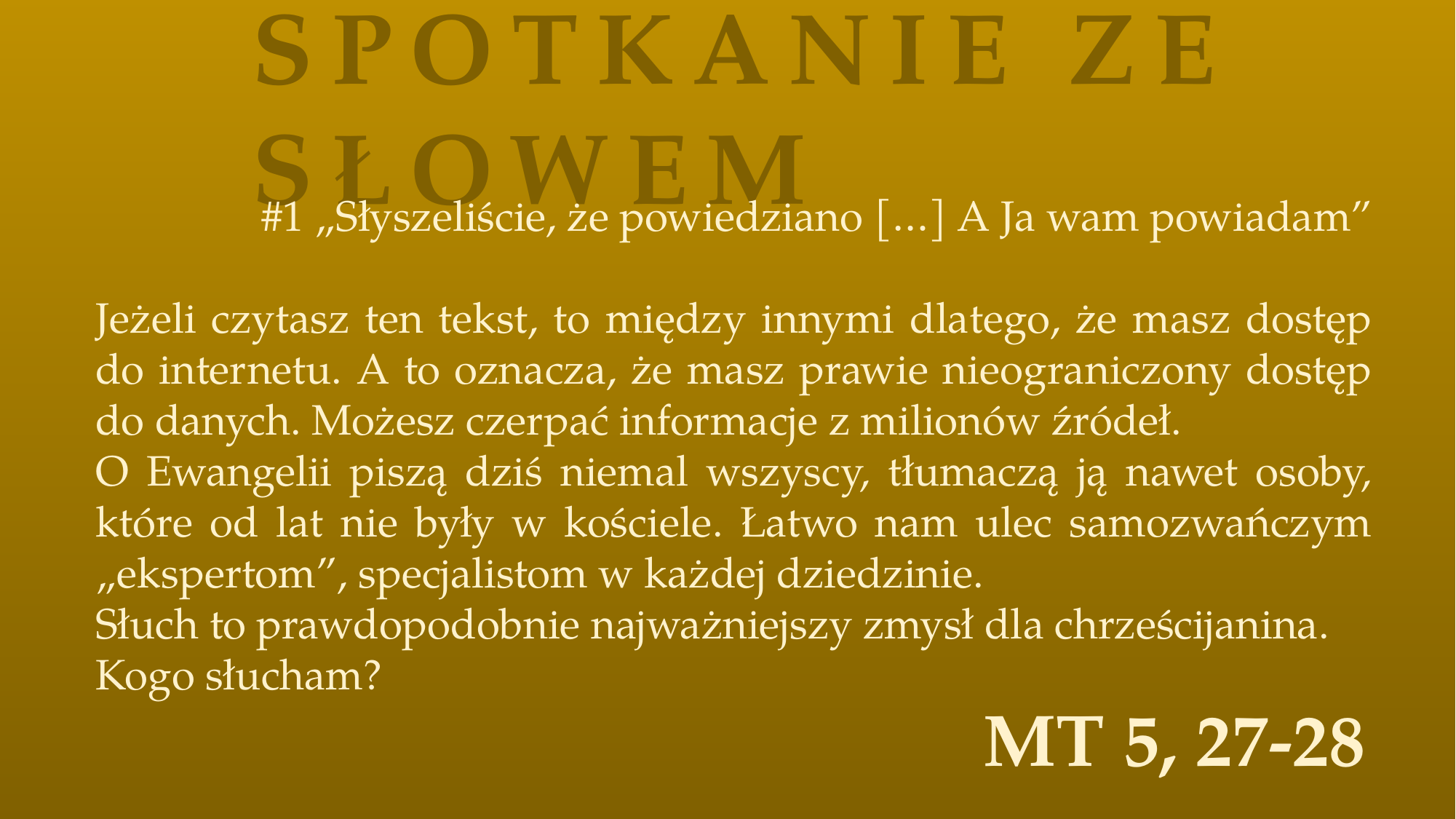

Spotkanie ze Słowem
#1 „Słyszeliście, że powiedziano […] A Ja wam powiadam”

Jeżeli czytasz ten tekst, to między innymi dlatego, że masz dostęp do internetu. A to oznacza, że masz prawie nieograniczony dostęp do danych. Możesz czerpać informacje z milionów źródeł.
O Ewangelii piszą dziś niemal wszyscy, tłumaczą ją nawet osoby, które od lat nie były w kościele. Łatwo nam ulec samozwańczym „ekspertom”, specjalistom w każdej dziedzinie.
Słuch to prawdopodobnie najważniejszy zmysł dla chrześcijanina.
Kogo słucham?
Mt 5, 27-28